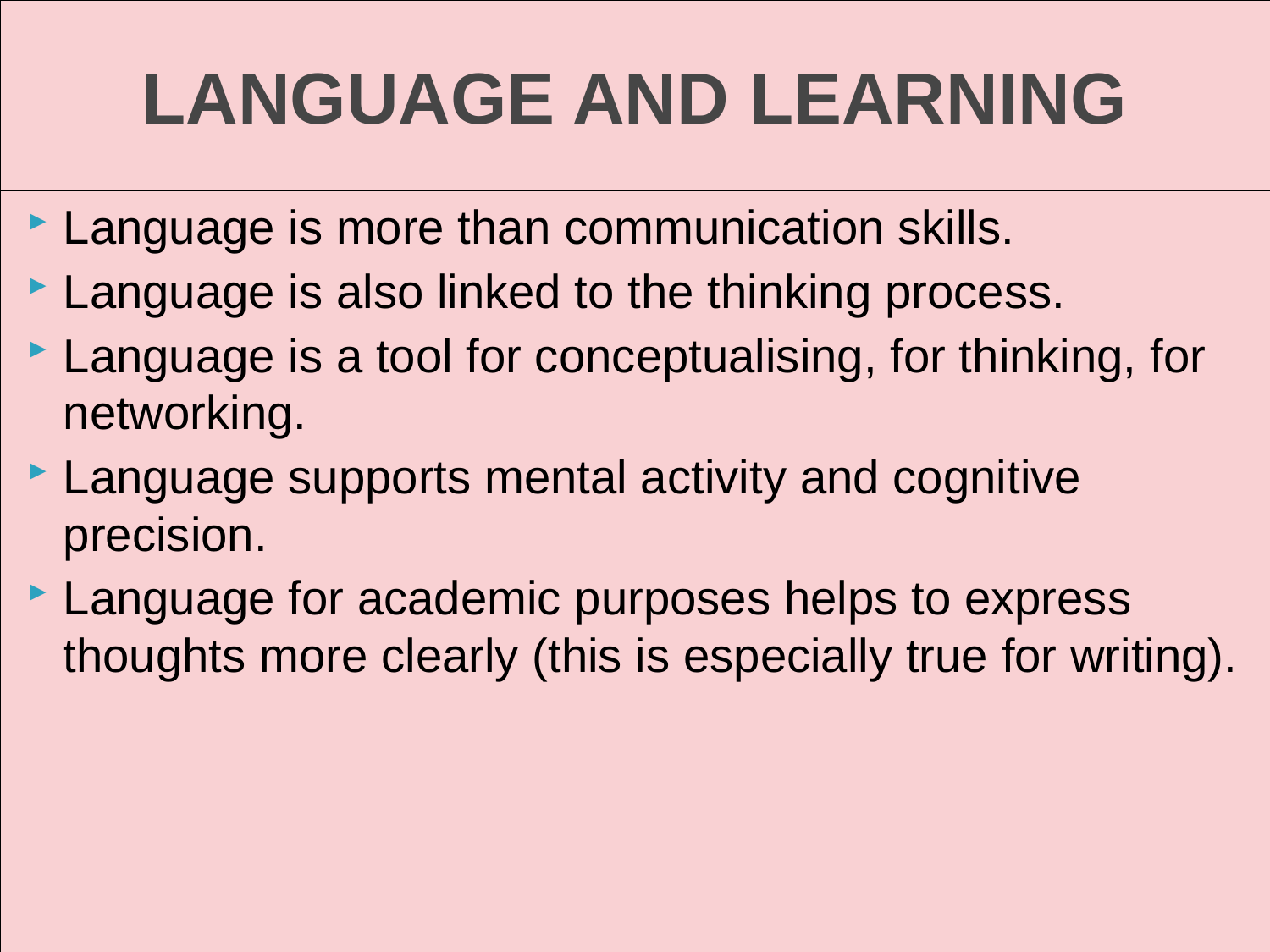

# LANGUAGE AND LEARNING
Language is more than communication skills.
Language is also linked to the thinking process.
Language is a tool for conceptualising, for thinking, for networking.
Language supports mental activity and cognitive precision.
Language for academic purposes helps to express thoughts more clearly (this is especially true for writing).